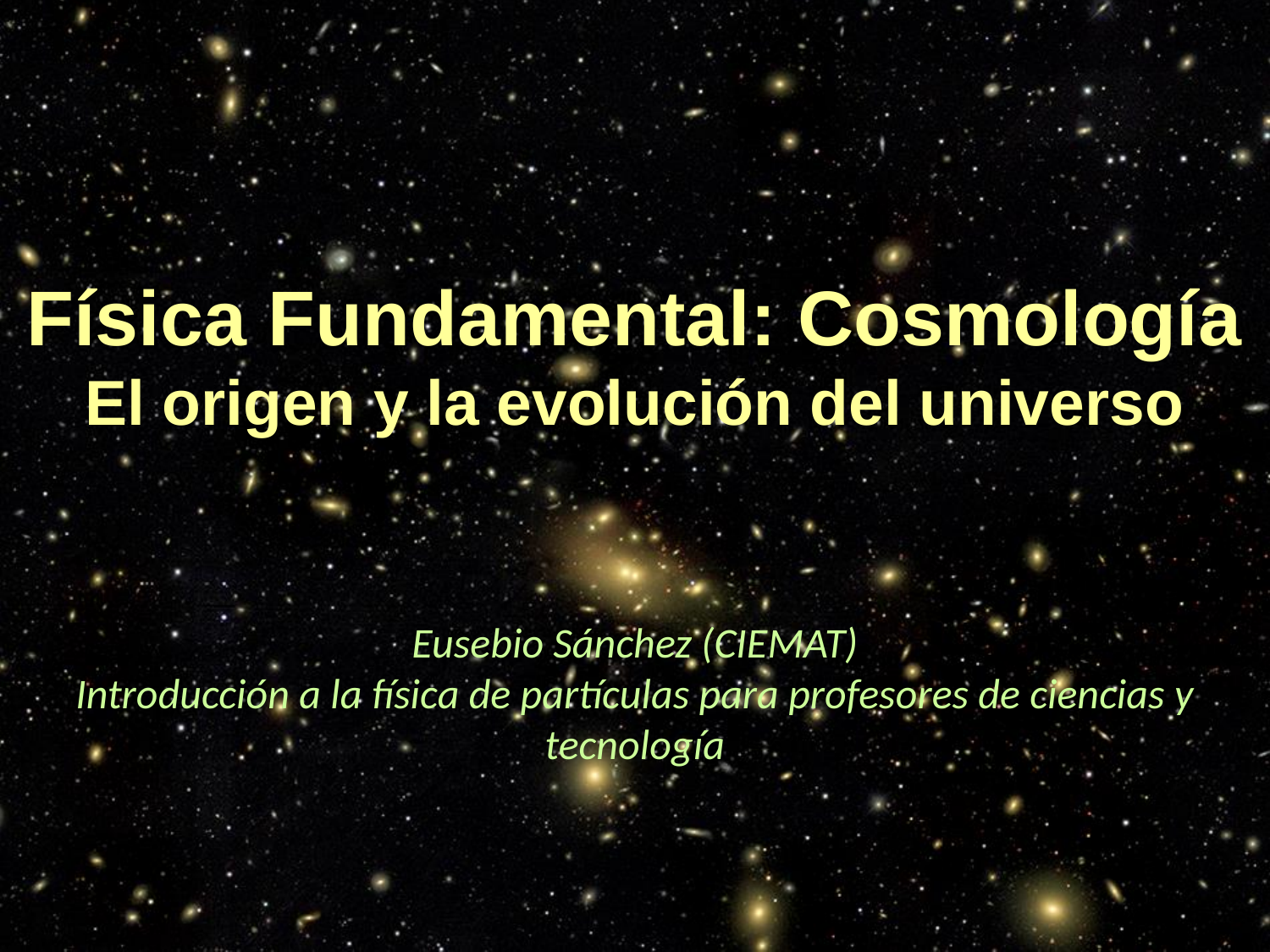

Física Fundamental: Cosmología
El origen y la evolución del universo
Eusebio Sánchez (CIEMAT)
Introducción a la física de partículas para profesores de ciencias y tecnología